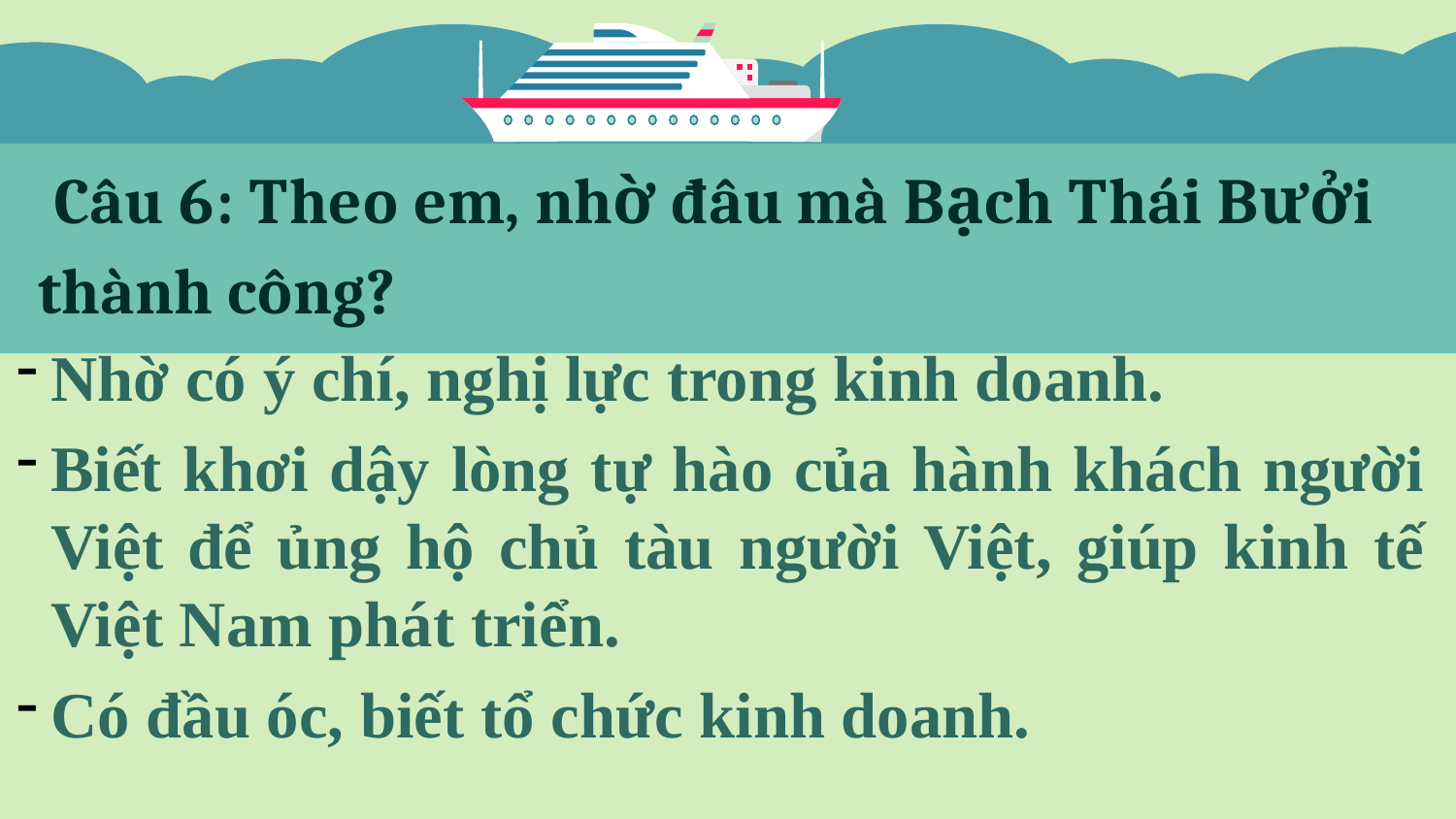

Câu 6: Theo em, nhờ đâu mà Bạch Thái Bưởi
thành công?
Nhờ có ý chí, nghị lực trong kinh doanh.
Biết khơi dậy lòng tự hào của hành khách người Việt để ủng hộ chủ tàu người Việt, giúp kinh tế Việt Nam phát triển.
Có đầu óc, biết tổ chức kinh doanh.